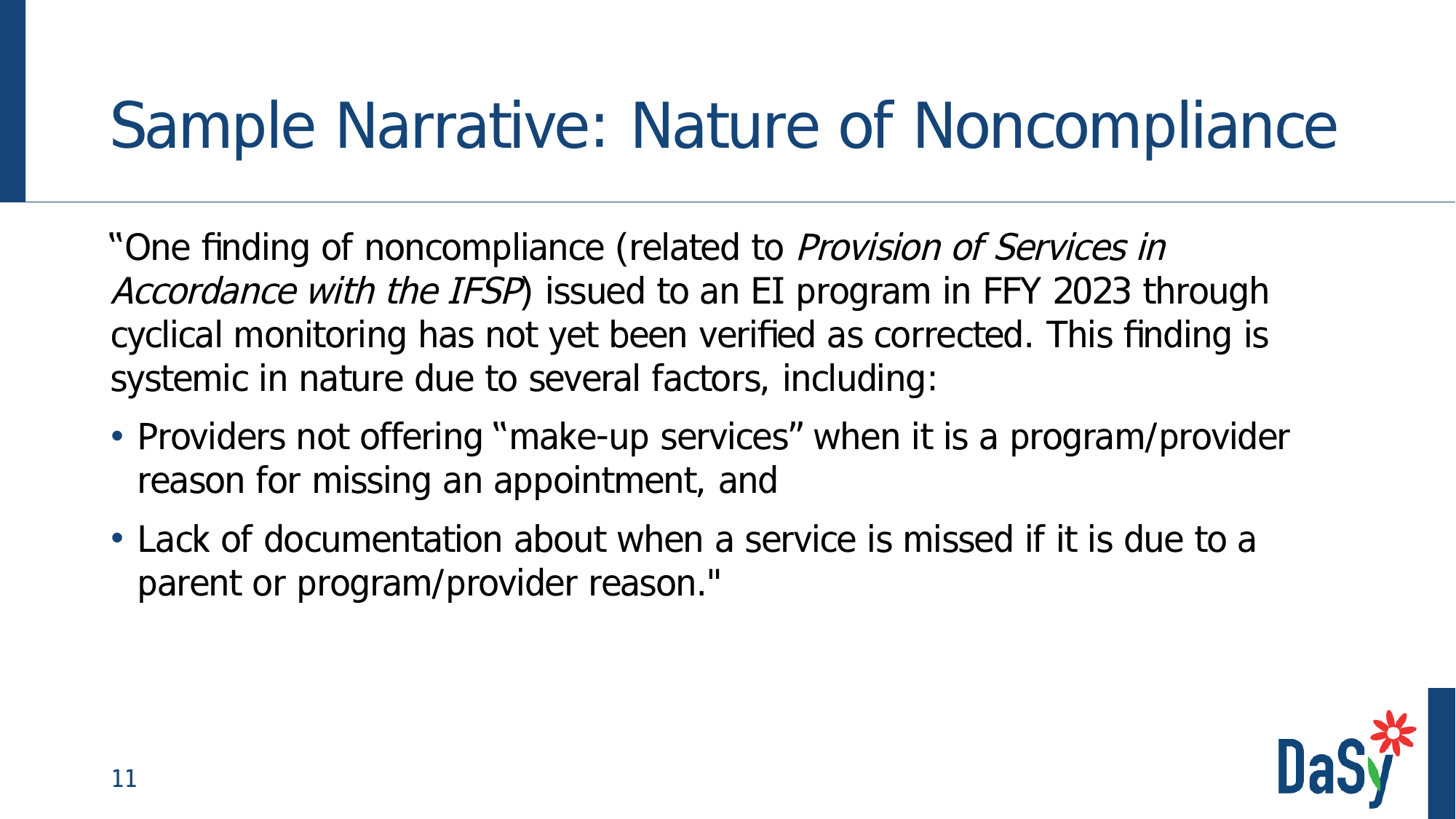

# Sample Narrative: Nature of Noncompliance
“One finding of noncompliance (related to Provision of Services in Accordance with the IFSP) issued to an EI program in FFY 2023 through cyclical monitoring has not yet been verified as corrected. This finding is systemic in nature due to several factors, including:
Providers not offering “make-up services” when it is a program/provider reason for missing an appointment, and
Lack of documentation about when a service is missed if it is due to a parent or program/provider reason."